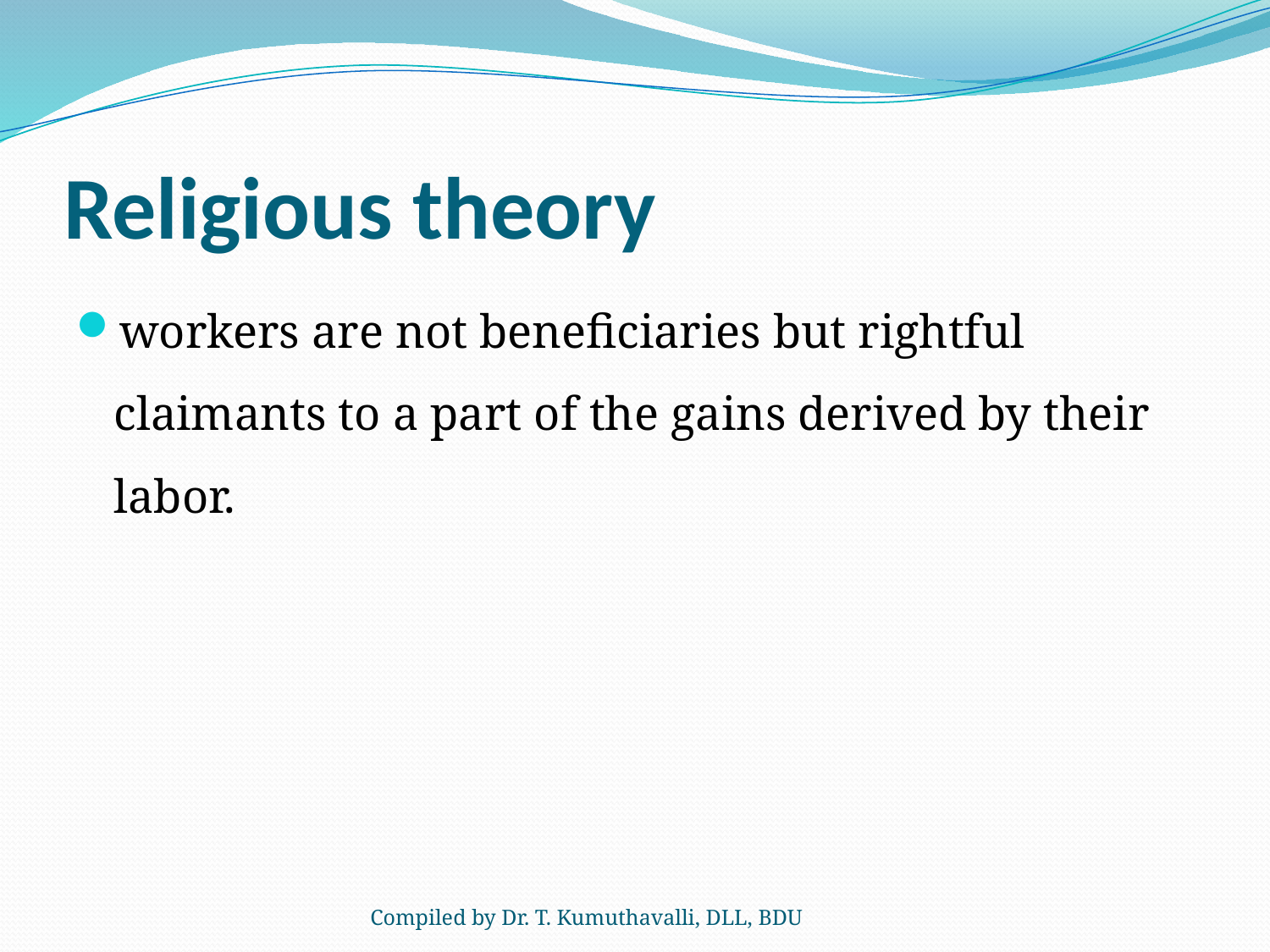

# Religious theory
workers are not beneficiaries but rightful claimants to a part of the gains derived by their labor.
Compiled by Dr. T. Kumuthavalli, DLL, BDU